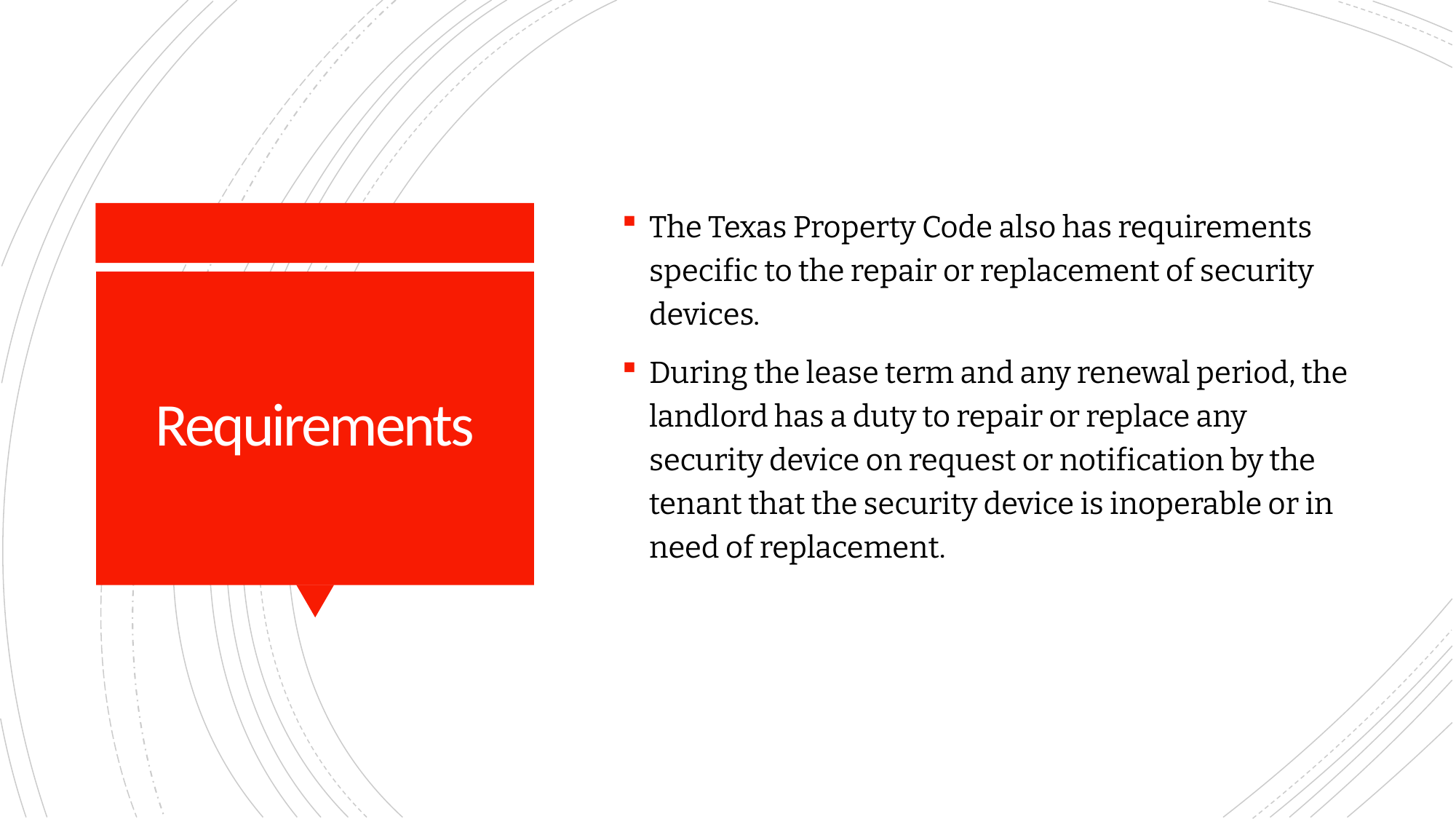

The Texas Property Code also has requirements specific to the repair or replacement of security devices.
During the lease term and any renewal period, the landlord has a duty to repair or replace any security device on request or notification by the tenant that the security device is inoperable or in need of replacement.

# Requirements